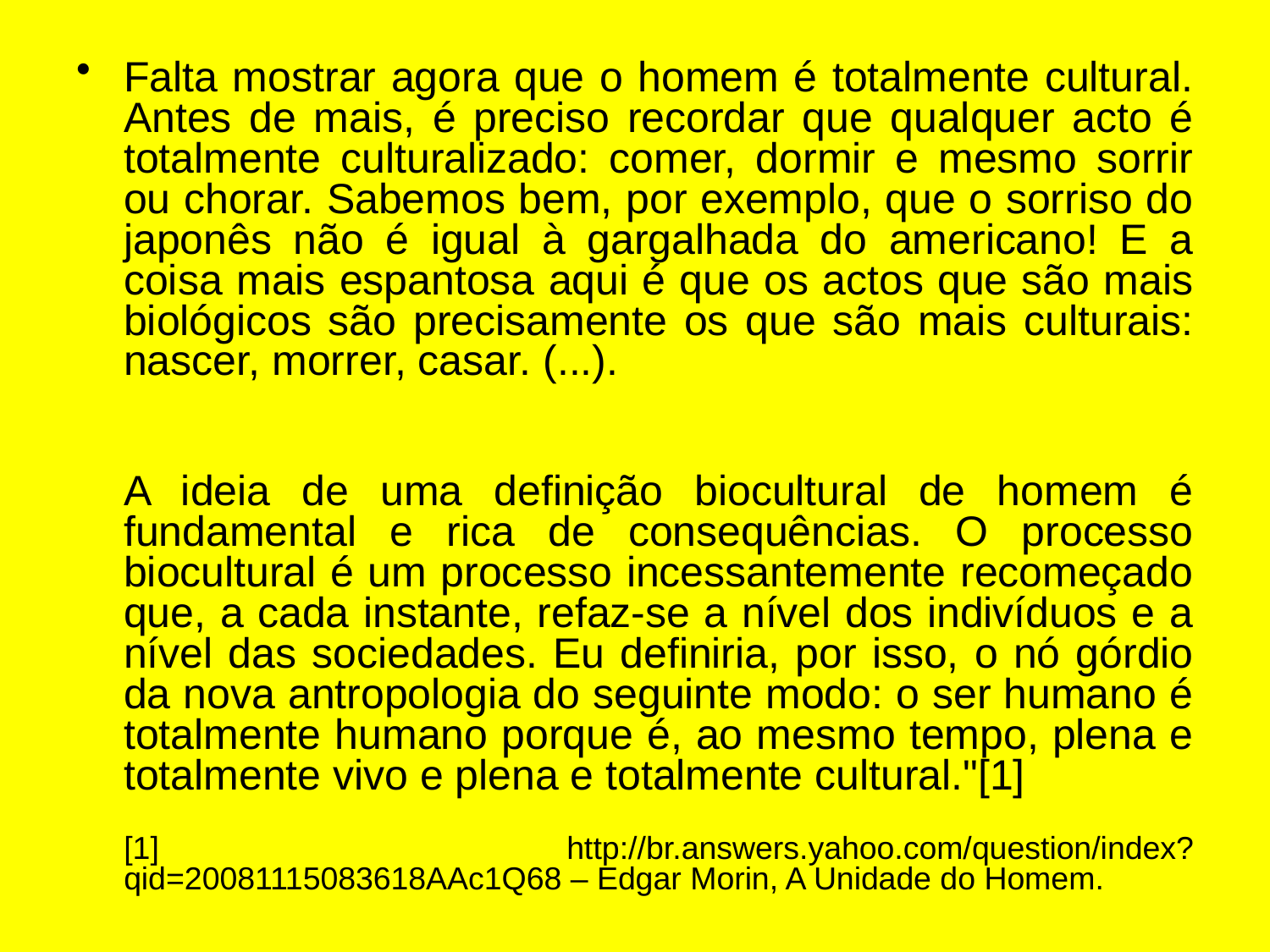

Falta mostrar agora que o homem é totalmente cultural. Antes de mais, é preciso recordar que qualquer acto é totalmente culturalizado: comer, dormir e mesmo sorrir ou chorar. Sabemos bem, por exemplo, que o sorriso do japonês não é igual à gargalhada do americano! E a coisa mais espantosa aqui é que os actos que são mais biológicos são precisamente os que são mais culturais: nascer, morrer, casar. (...).
A ideia de uma definição biocultural de homem é fundamental e rica de consequências. O processo biocultural é um processo incessantemente recomeçado que, a cada instante, refaz-se a nível dos indivíduos e a nível das sociedades. Eu definiria, por isso, o nó górdio da nova antropologia do seguinte modo: o ser humano é totalmente humano porque é, ao mesmo tempo, plena e totalmente vivo e plena e totalmente cultural."[1]
[1] http://br.answers.yahoo.com/question/index?qid=20081115083618AAc1Q68 – Edgar Morin, A Unidade do Homem.